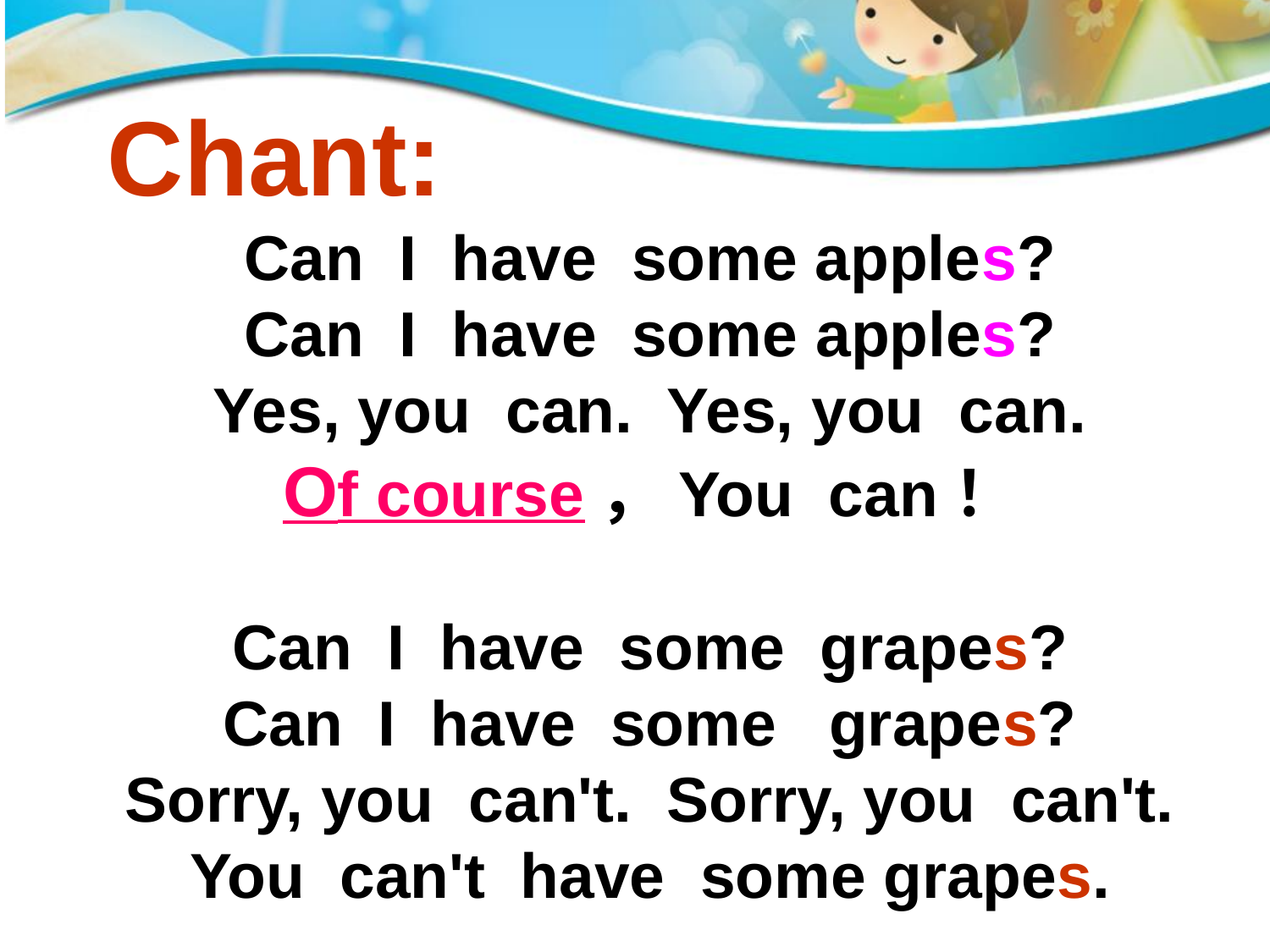

Chant:
Can  I  have  some apples?
Can  I  have  some apples?
Yes, you  can.  Yes, you  can.
Of course，You  can！

Can  I  have  some  grapes?
Can  I  have  some   grapes?
Sorry, you  can't.  Sorry, you  can't.
You  can't  have  some grapes.